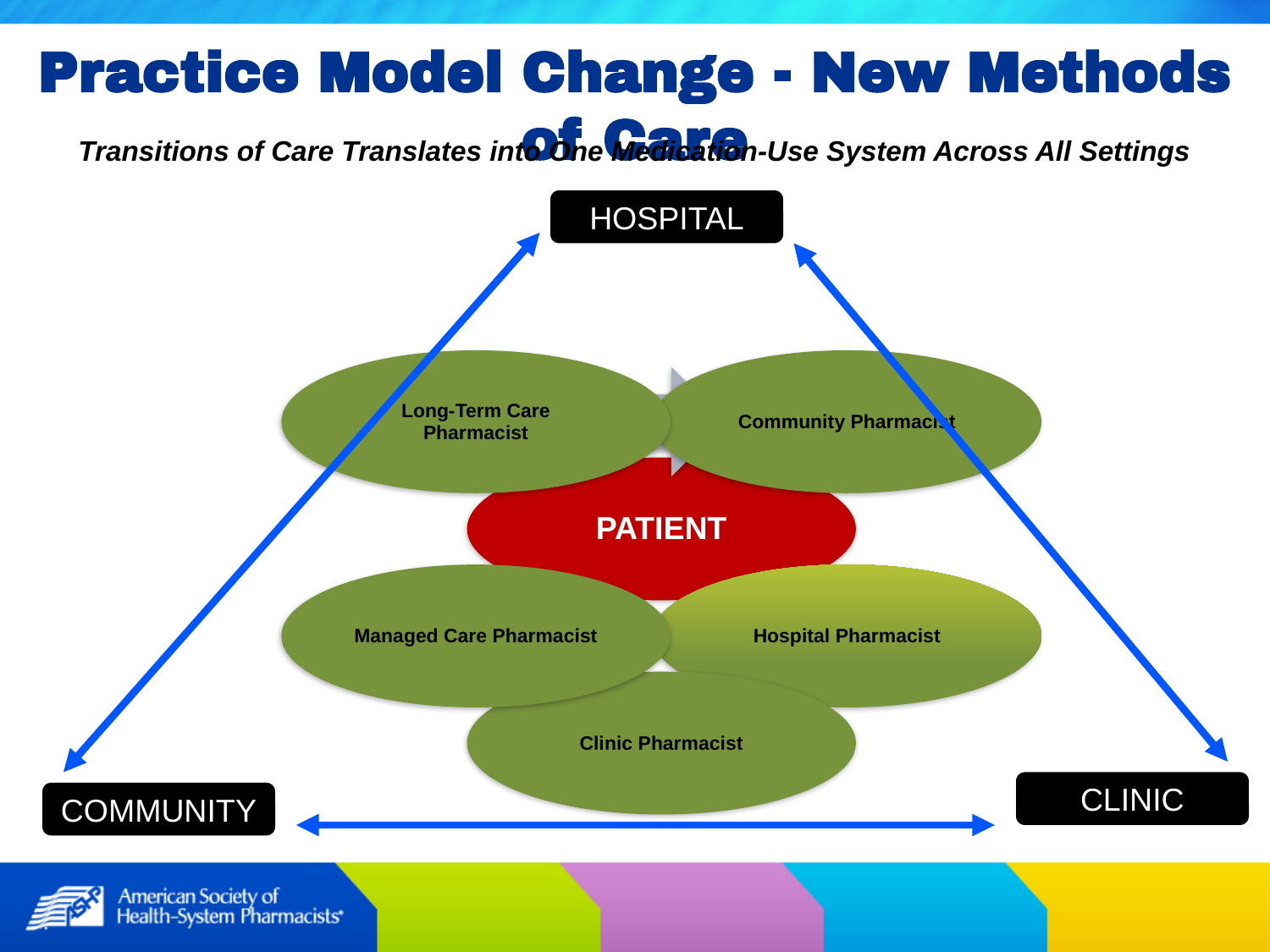

Practice Model Change - New Methods of Care
Transitions of Care Translates into One Medication-Use System Across All Settings

HOSPITAL
PATIENT
Community Pharmacist
Hospital Pharmacist
Clinic Pharmacist
Long-Term Care Pharmacist
Managed Care Pharmacist
CLINIC
COMMUNITY